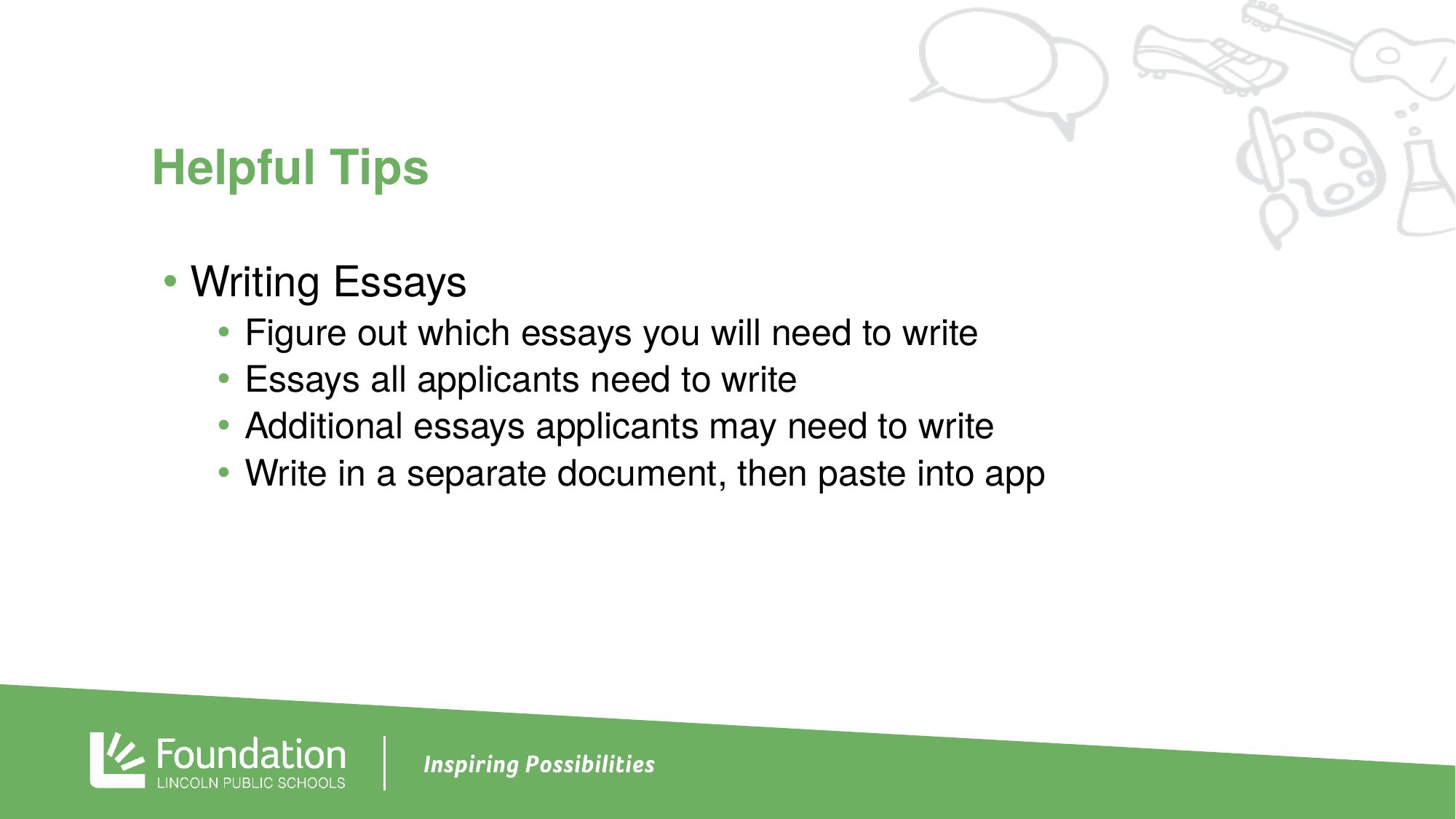

Helpful Tips
Writing Essays
Figure out which essays you will need to write
Essays all applicants need to write
Additional essays applicants may need to write
Write in a separate document, then paste into app